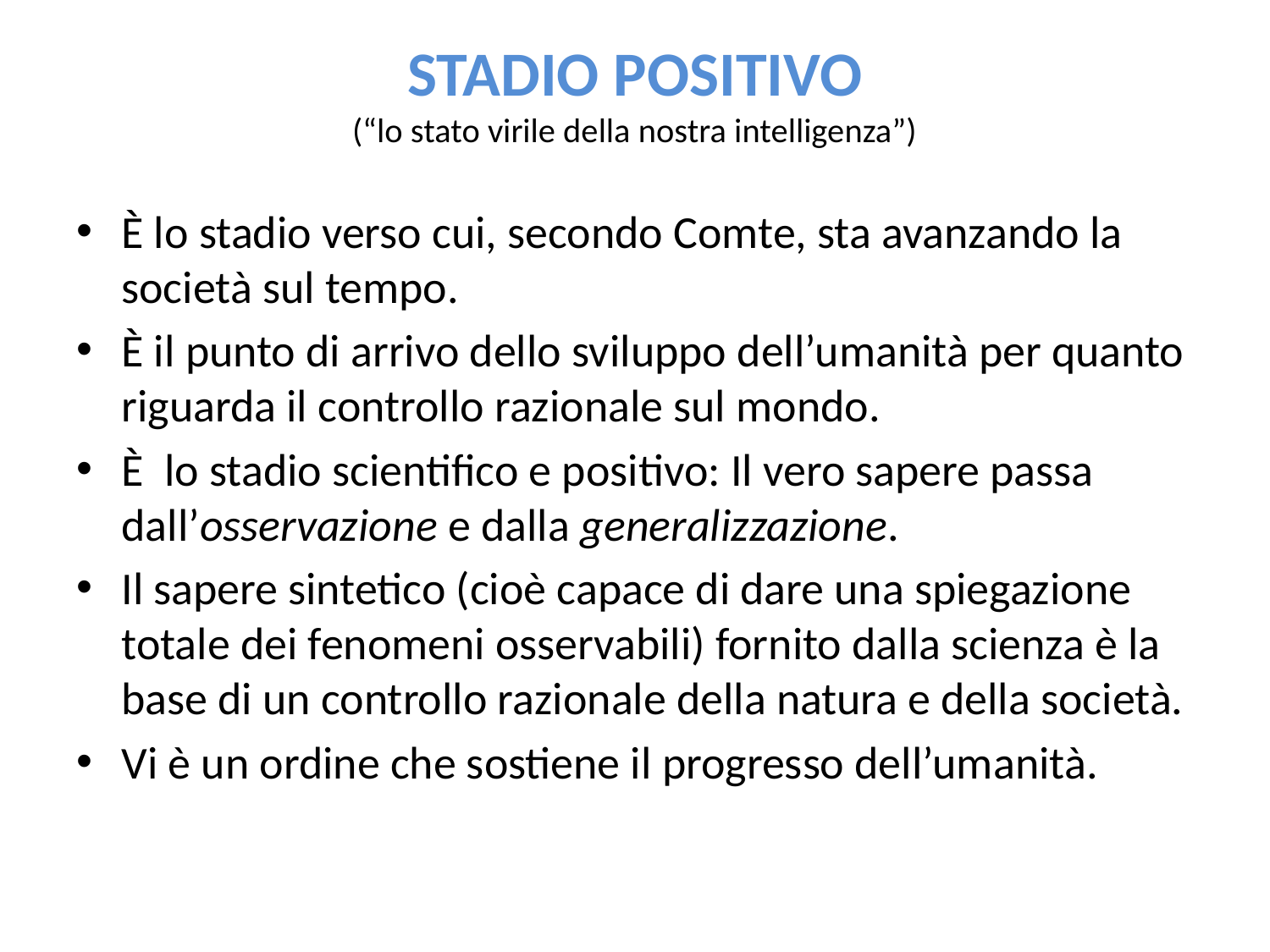

# STADIO POSITIVO (“lo stato virile della nostra intelligenza”)
È lo stadio verso cui, secondo Comte, sta avanzando la società sul tempo.
È il punto di arrivo dello sviluppo dell’umanità per quanto riguarda il controllo razionale sul mondo.
È  lo stadio scientifico e positivo: Il vero sapere passa dall’osservazione e dalla generalizzazione.
Il sapere sintetico (cioè capace di dare una spiegazione totale dei fenomeni osservabili) fornito dalla scienza è la base di un controllo razionale della natura e della società.
Vi è un ordine che sostiene il progresso dell’umanità.